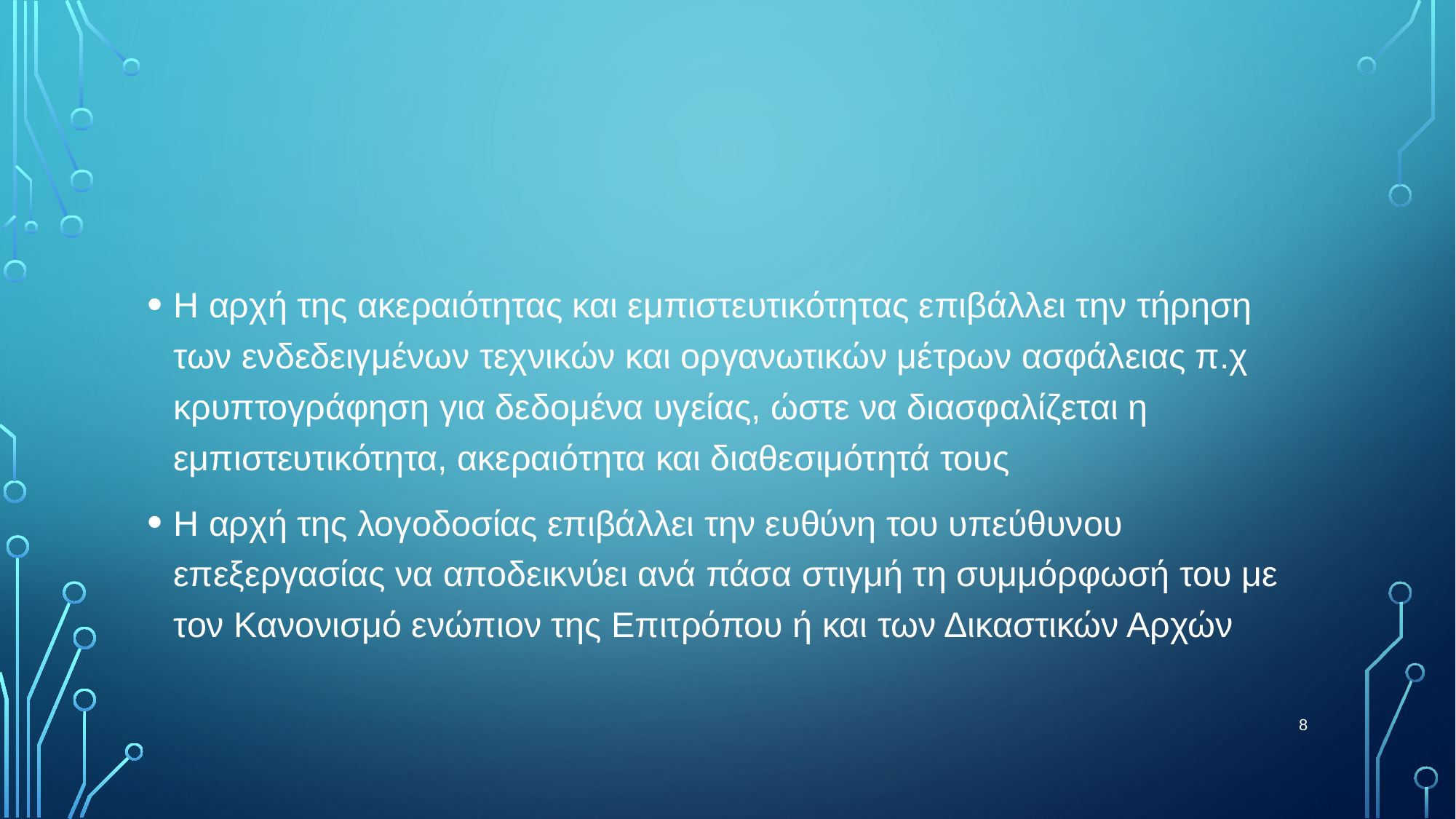

#
Η αρχή της ακεραιότητας και εμπιστευτικότητας επιβάλλει την τήρηση των ενδεδειγμένων τεχνικών και οργανωτικών μέτρων ασφάλειας π.χ κρυπτογράφηση για δεδομένα υγείας, ώστε να διασφαλίζεται η εμπιστευτικότητα, ακεραιότητα και διαθεσιμότητά τους
Η αρχή της λογοδοσίας επιβάλλει την ευθύνη του υπεύθυνου επεξεργασίας να αποδεικνύει ανά πάσα στιγμή τη συμμόρφωσή του με τον Κανονισμό ενώπιον της Επιτρόπου ή και των Δικαστικών Αρχών

8